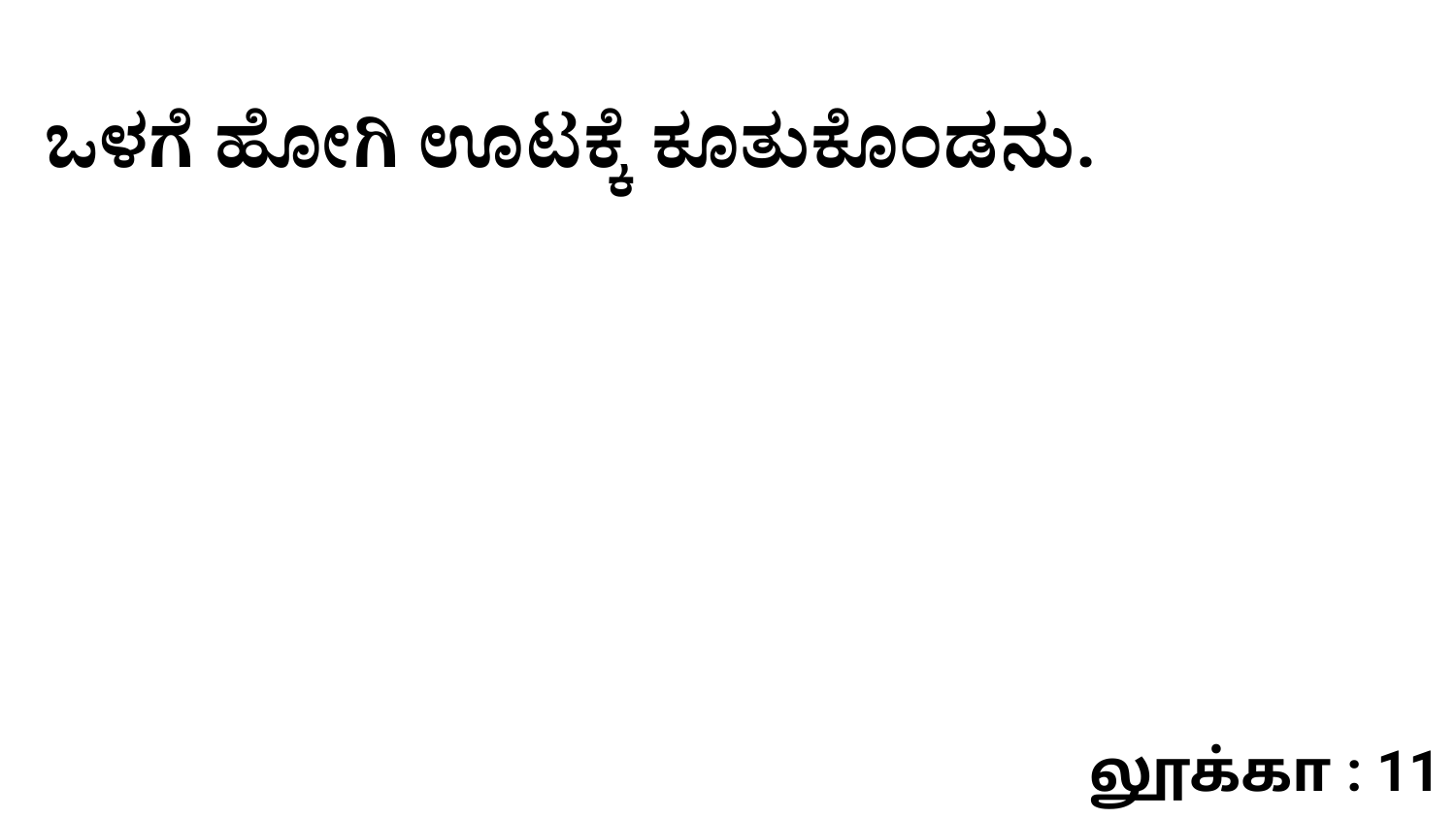

ಒಳಗೆ ಹೋಗಿ ಊಟಕ್ಕೆ ಕೂತುಕೊಂಡನು.
லூக்கா : 11